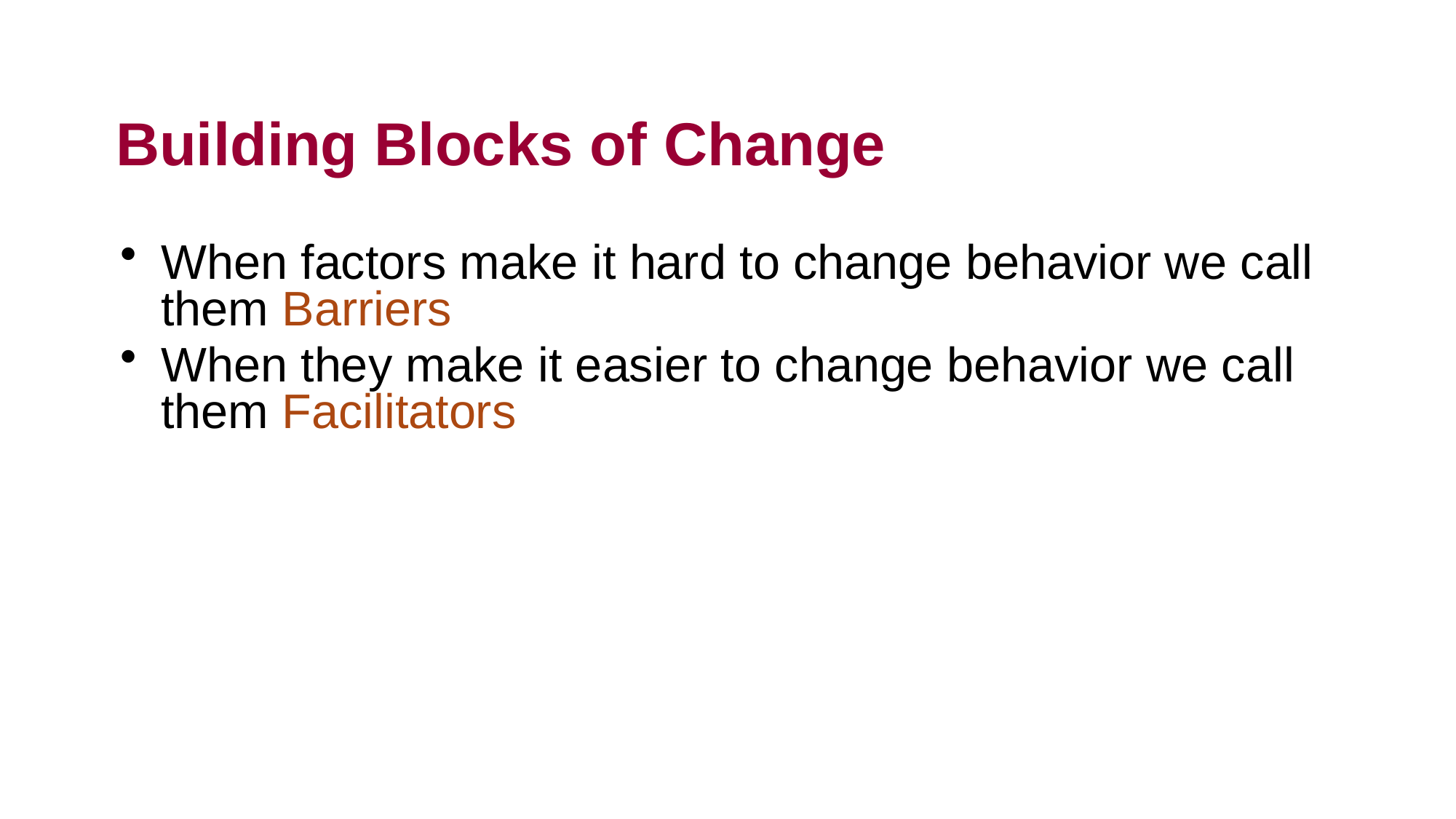

# Building Blocks of Change
When factors make it hard to change behavior we call them Barriers
When they make it easier to change behavior we call them Facilitators